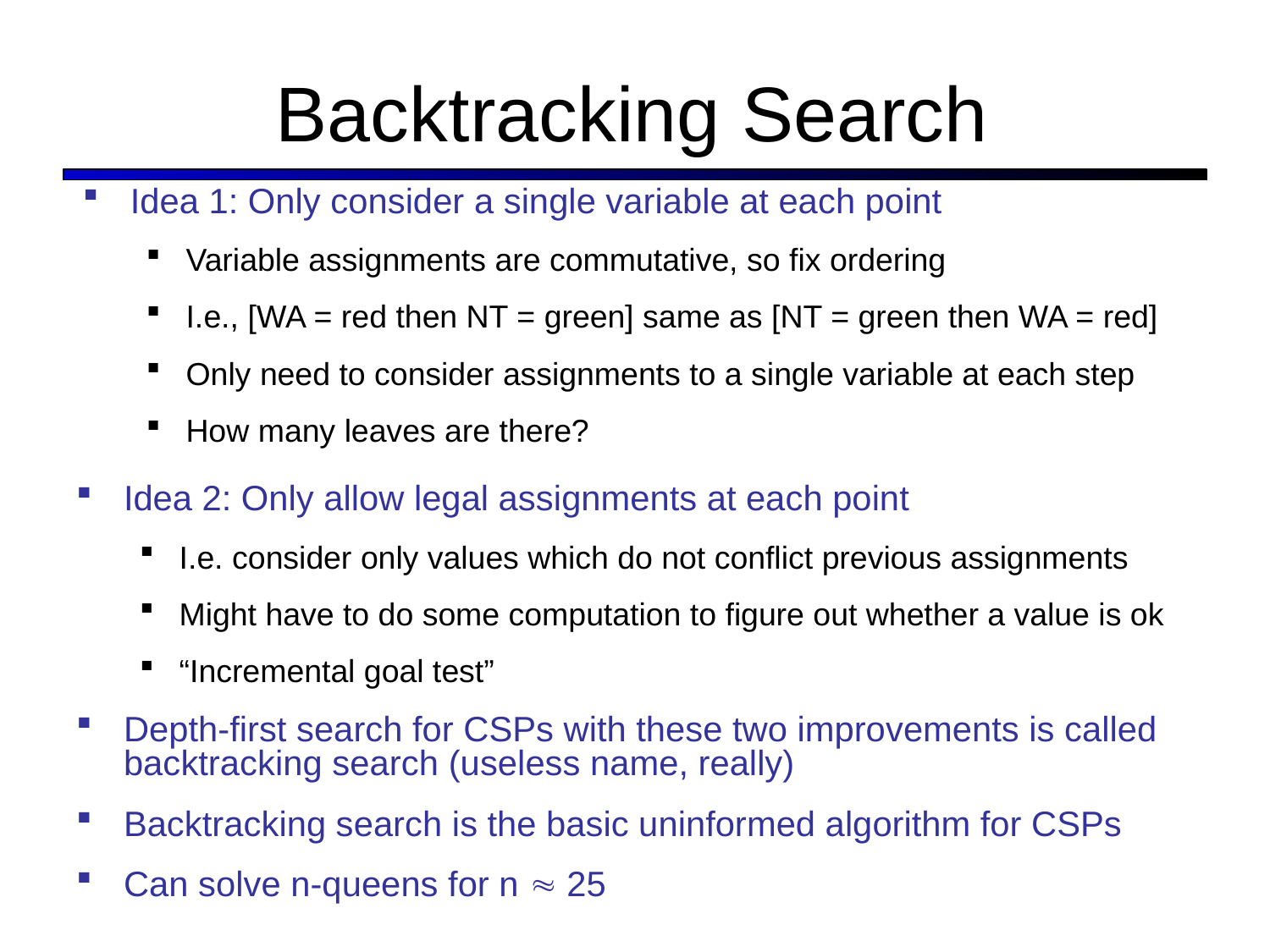

# Backtracking Search

Idea 1: Only consider a single variable at each point
Variable assignments are commutative, so fix ordering
I.e., [WA = red then NT = green] same as [NT = green then WA = red]
Only need to consider assignments to a single variable at each step
How many leaves are there?

Idea 2: Only allow legal assignments at each point
I.e. consider only values which do not conflict previous assignments
Might have to do some computation to figure out whether a value is ok
“Incremental goal test”
Depth-first search for CSPs with these two improvements is called backtracking search (useless name, really)
Backtracking search is the basic uninformed algorithm for CSPs
Can solve n-queens for n ≈ 25